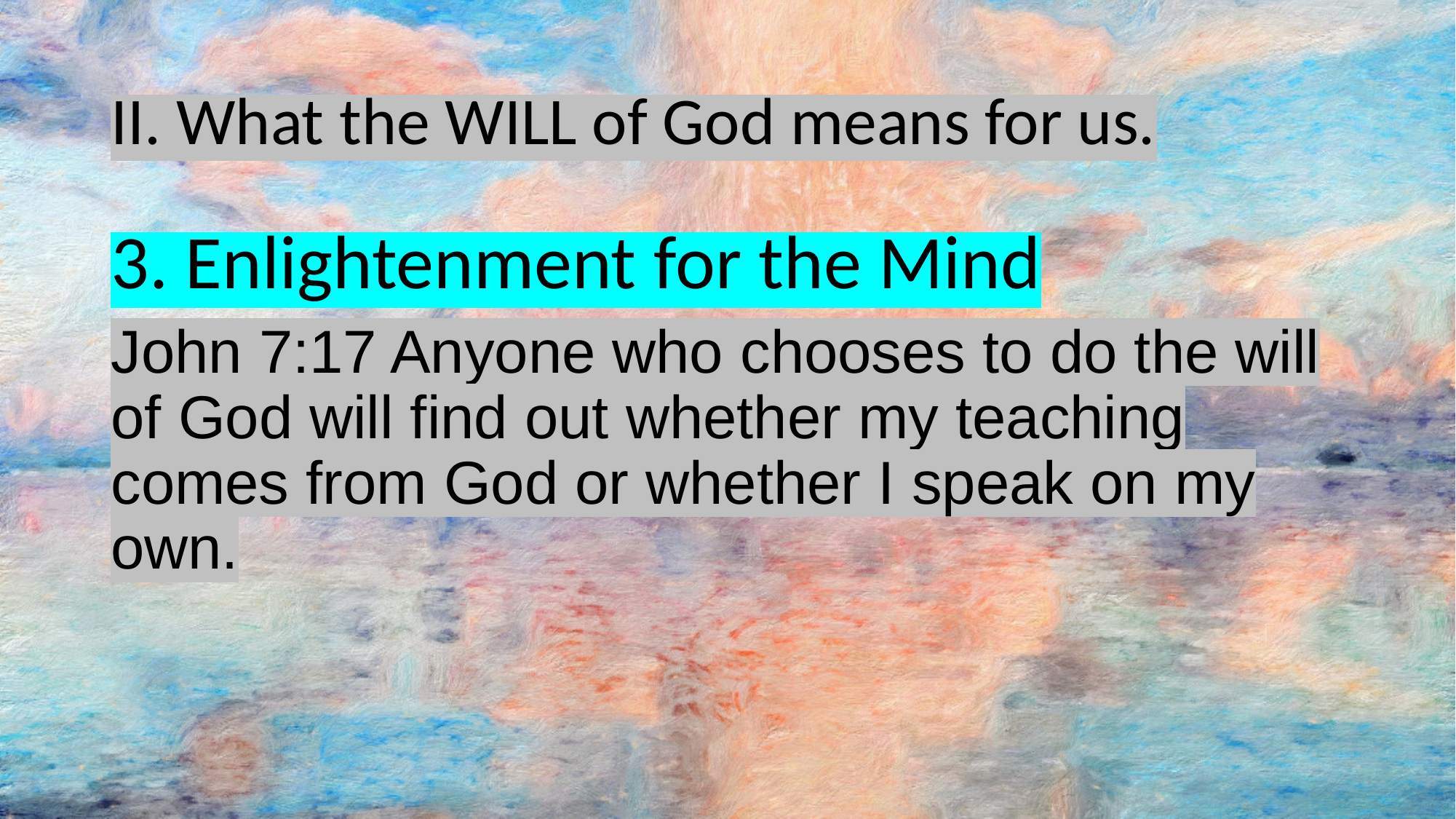

# II. What the WILL of God means for us.
3. Enlightenment for the Mind
John 7:17 Anyone who chooses to do the will of God will find out whether my teaching comes from God or whether I speak on my own.